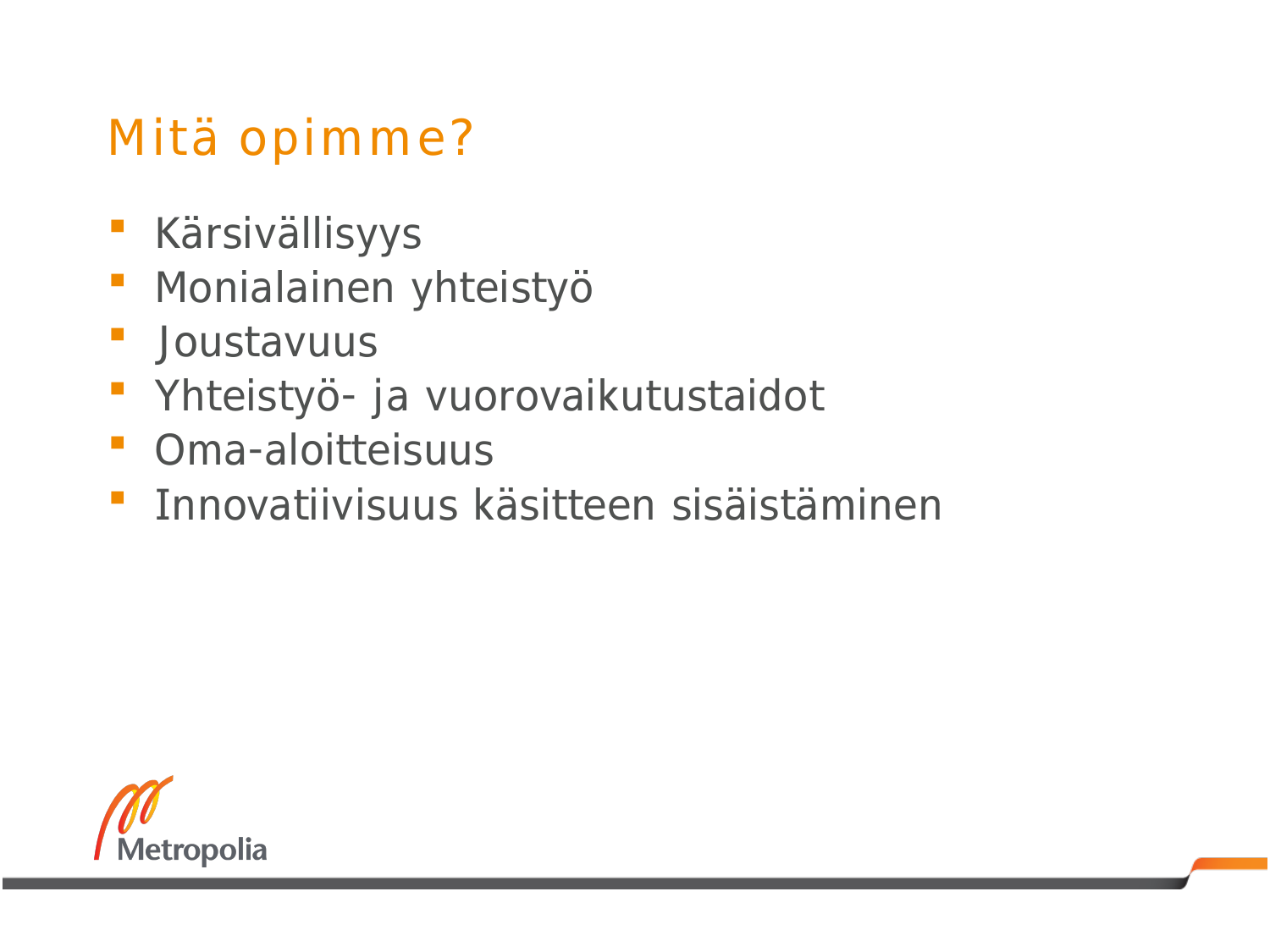

# Mitä opimme?
Kärsivällisyys
Monialainen yhteistyö
Joustavuus
Yhteistyö- ja vuorovaikutustaidot
Oma-aloitteisuus
Innovatiivisuus käsitteen sisäistäminen